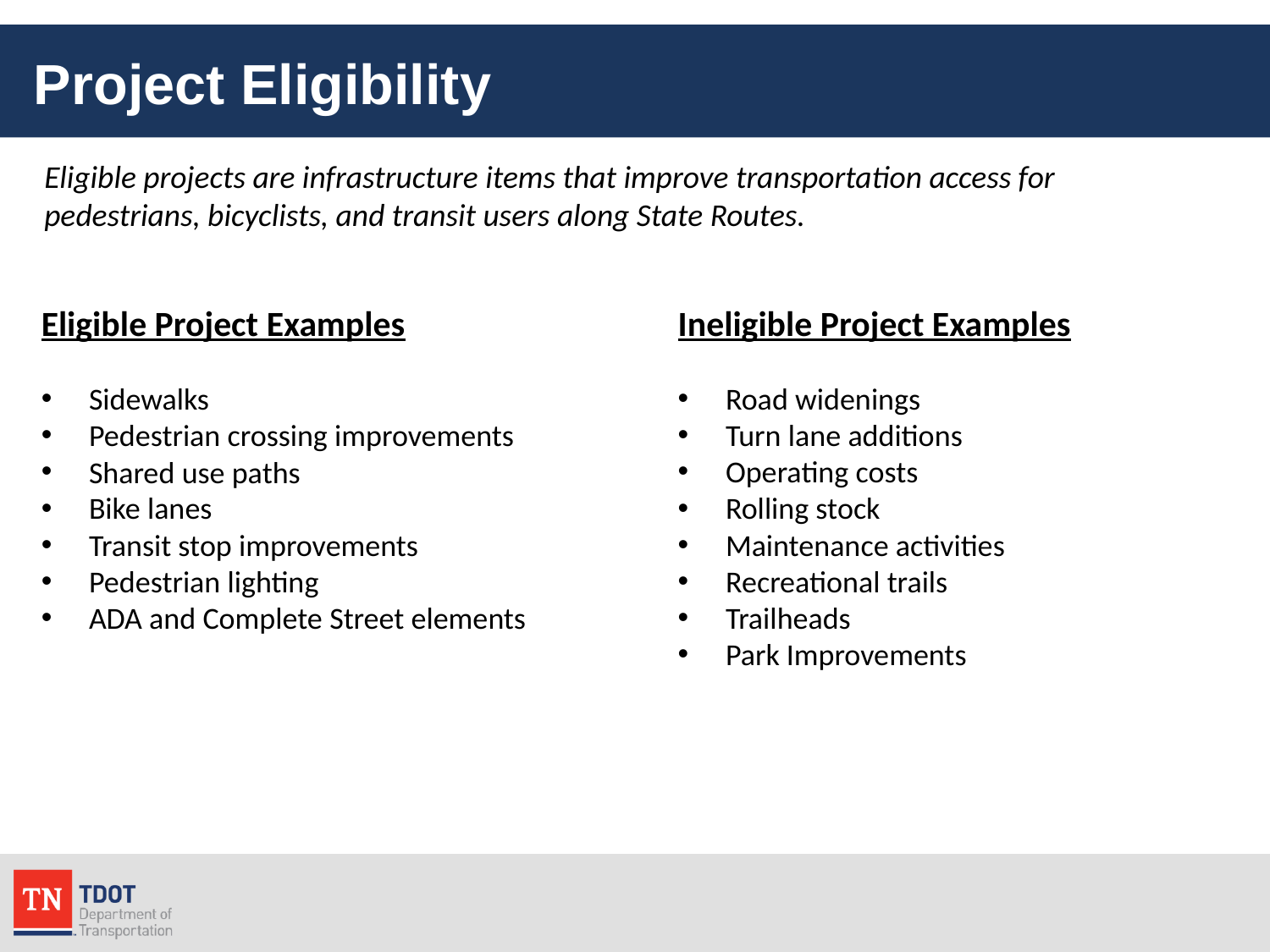

# Project Eligibility
Eligible projects are infrastructure items that improve transportation access for pedestrians, bicyclists, and transit users along State Routes.
Eligible Project Examples

Sidewalks
Pedestrian crossing improvements
Shared use paths
Bike lanes
Transit stop improvements
Pedestrian lighting
ADA and Complete Street elements

Ineligible Project Examples

Road widenings
Turn lane additions
Operating costs
Rolling stock
Maintenance activities
Recreational trails
Trailheads
Park Improvements